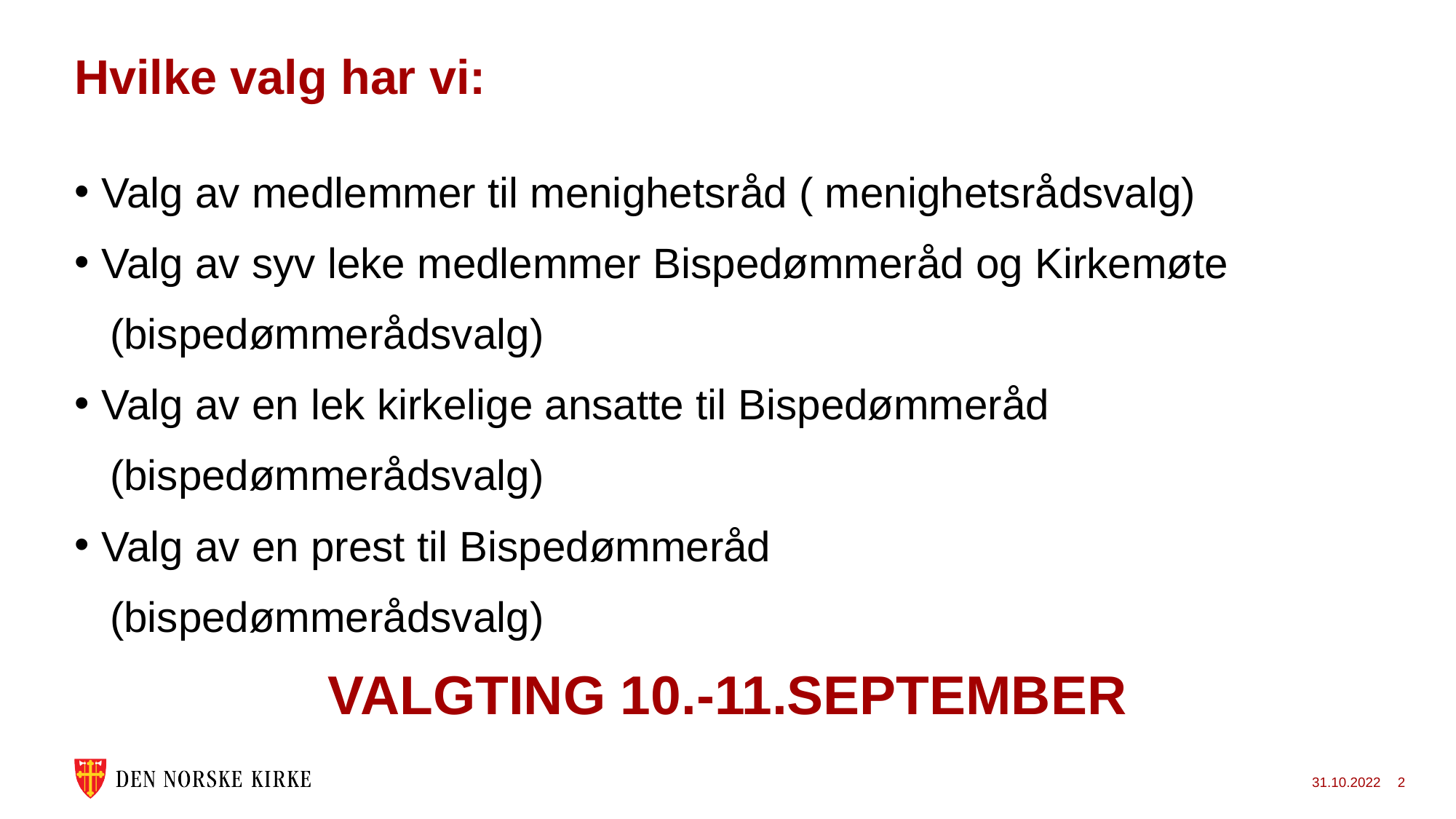

# Hvilke valg har vi:
Valg av medlemmer til menighetsråd ( menighetsrådsvalg)
Valg av syv leke medlemmer Bispedømmeråd og Kirkemøte
   (bispedømmerådsvalg)
Valg av en lek kirkelige ansatte til Bispedømmeråd
   (bispedømmerådsvalg)
Valg av en prest til Bispedømmeråd
   (bispedømmerådsvalg)
VALGTING 10.-11.SEPTEMBER
31.10.2022
2